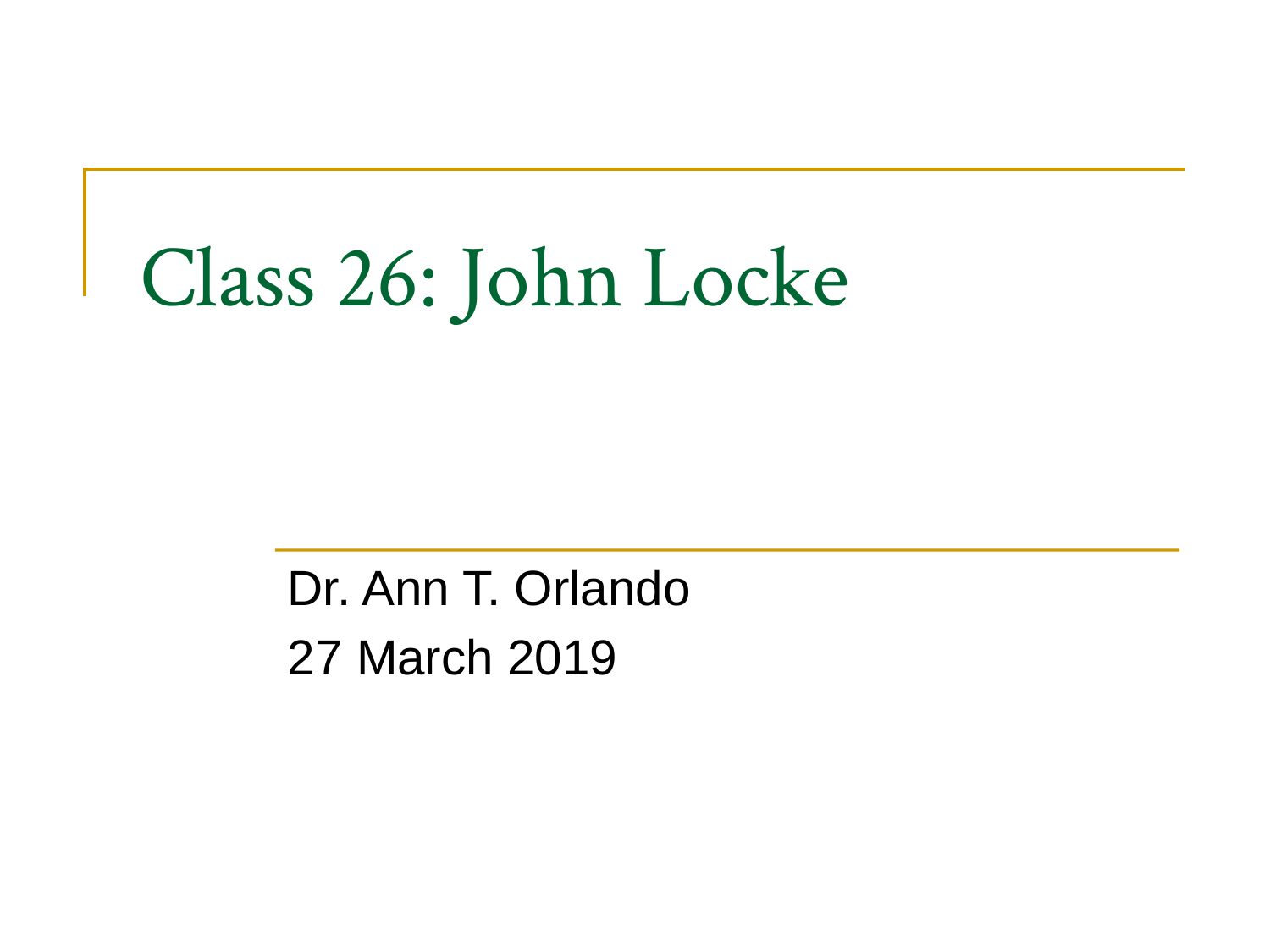

# Class 26: John Locke
Dr. Ann T. Orlando
27 March 2019